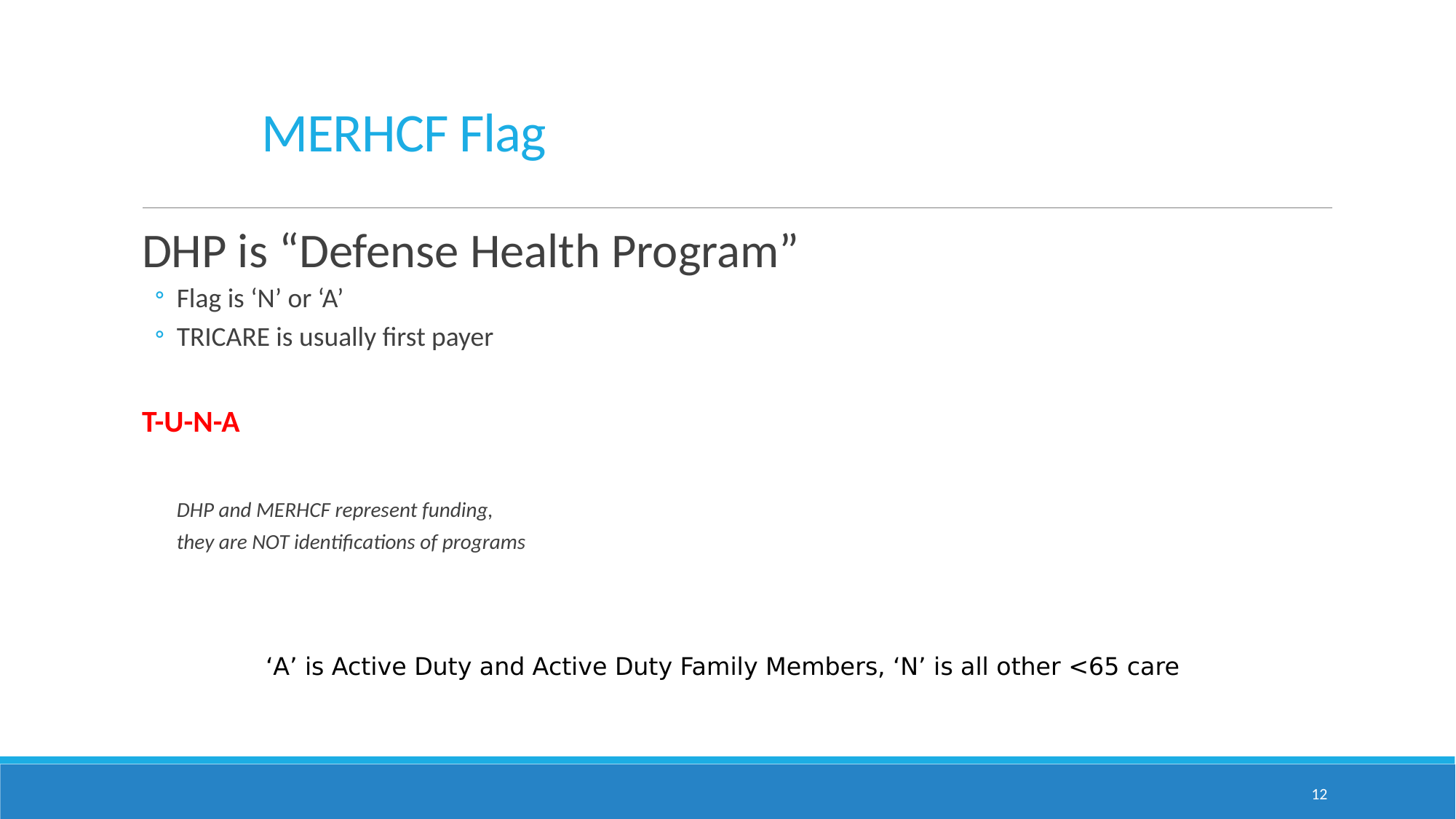

# MERHCF Flag
DHP is “Defense Health Program”
Flag is ‘N’ or ‘A’
TRICARE is usually first payer
T-U-N-A

DHP and MERHCF represent funding,
they are NOT identifications of programs
‘A’ is Active Duty and Active Duty Family Members, ‘N’ is all other <65 care

12